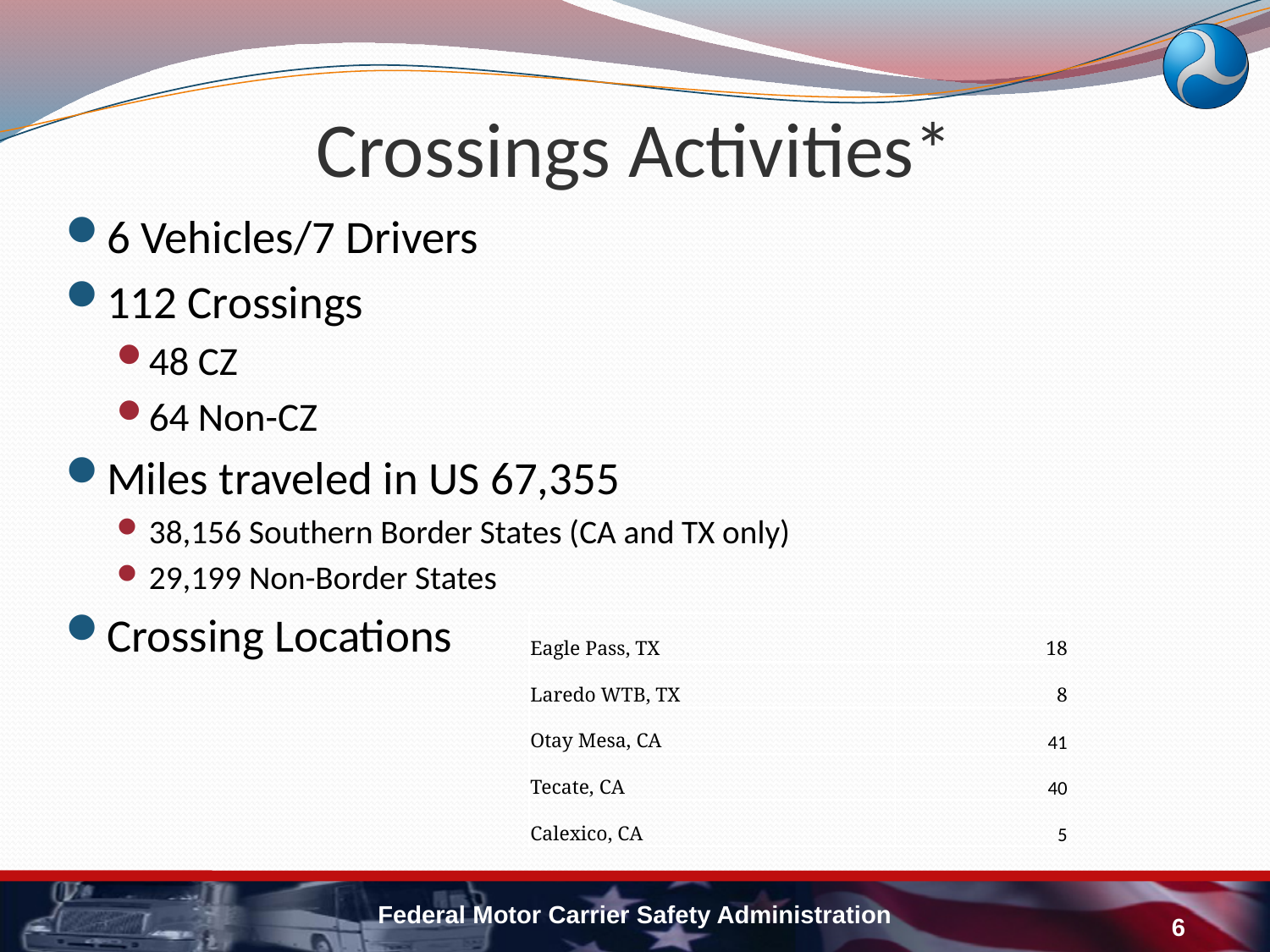

# Crossings Activities*
6 Vehicles/7 Drivers
112 Crossings
48 CZ
64 Non-CZ
Miles traveled in US 67,355
38,156 Southern Border States (CA and TX only)
29,199 Non-Border States
Crossing Locations

| Eagle Pass, TX | 18 |
| --- | --- |
| Laredo WTB, TX | 8 |
| Otay Mesa, CA | 41 |
| Tecate, CA | 40 |
| Calexico, CA | 5 |
Federal Motor Carrier Safety Administration
6